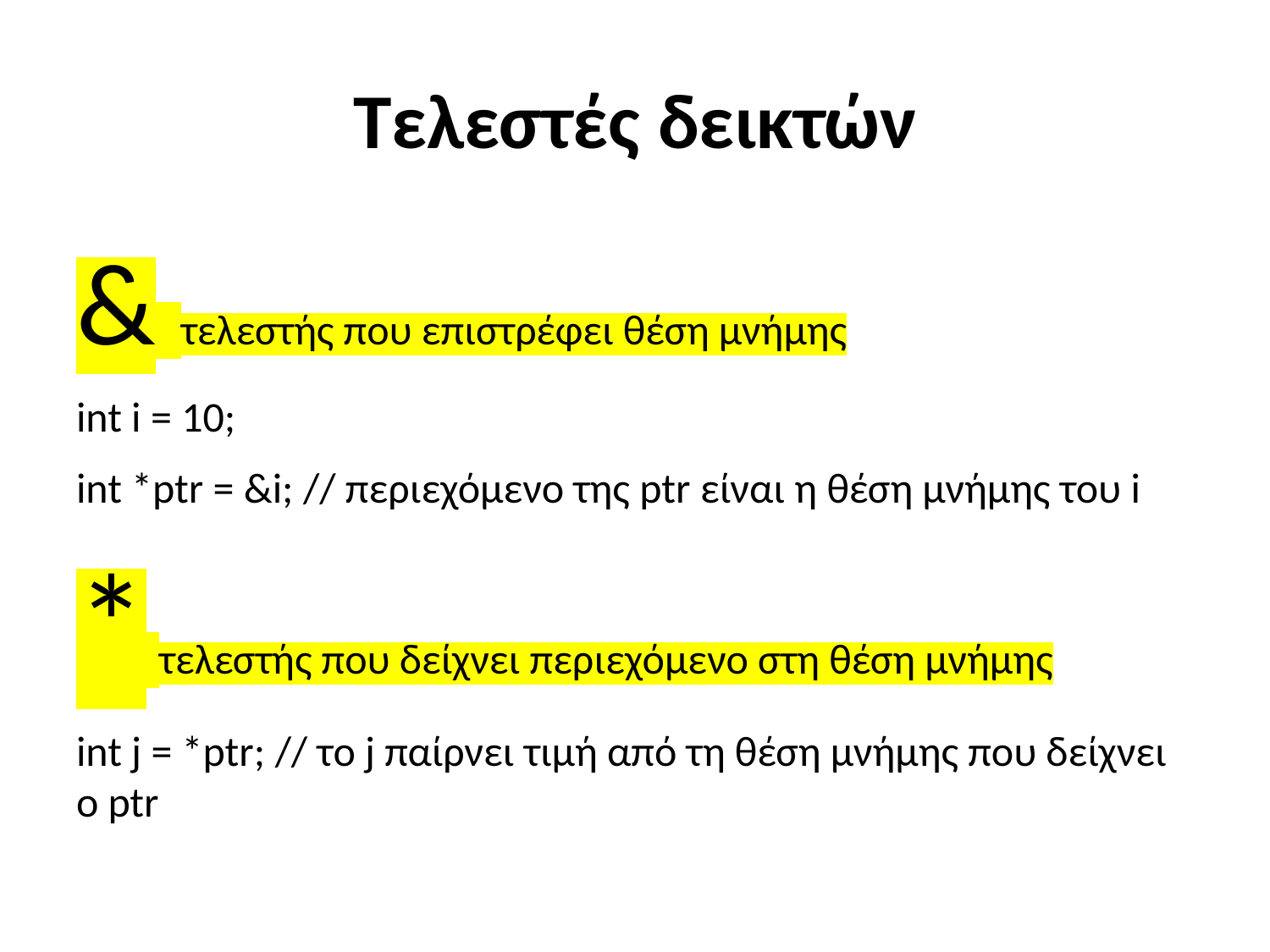

# Τελεστές δεικτών
&  τελεστής που επιστρέφει θέση μνήμης
int i = 10;
int *ptr = &i; // περιεχόμενο της ptr είναι η θέση μνήμης του i
* τελεστής που δείχνει περιεχόμενο στη θέση μνήμης
int j = *ptr; // το j παίρνει τιμή από τη θέση μνήμης που δείχνει ο ptr